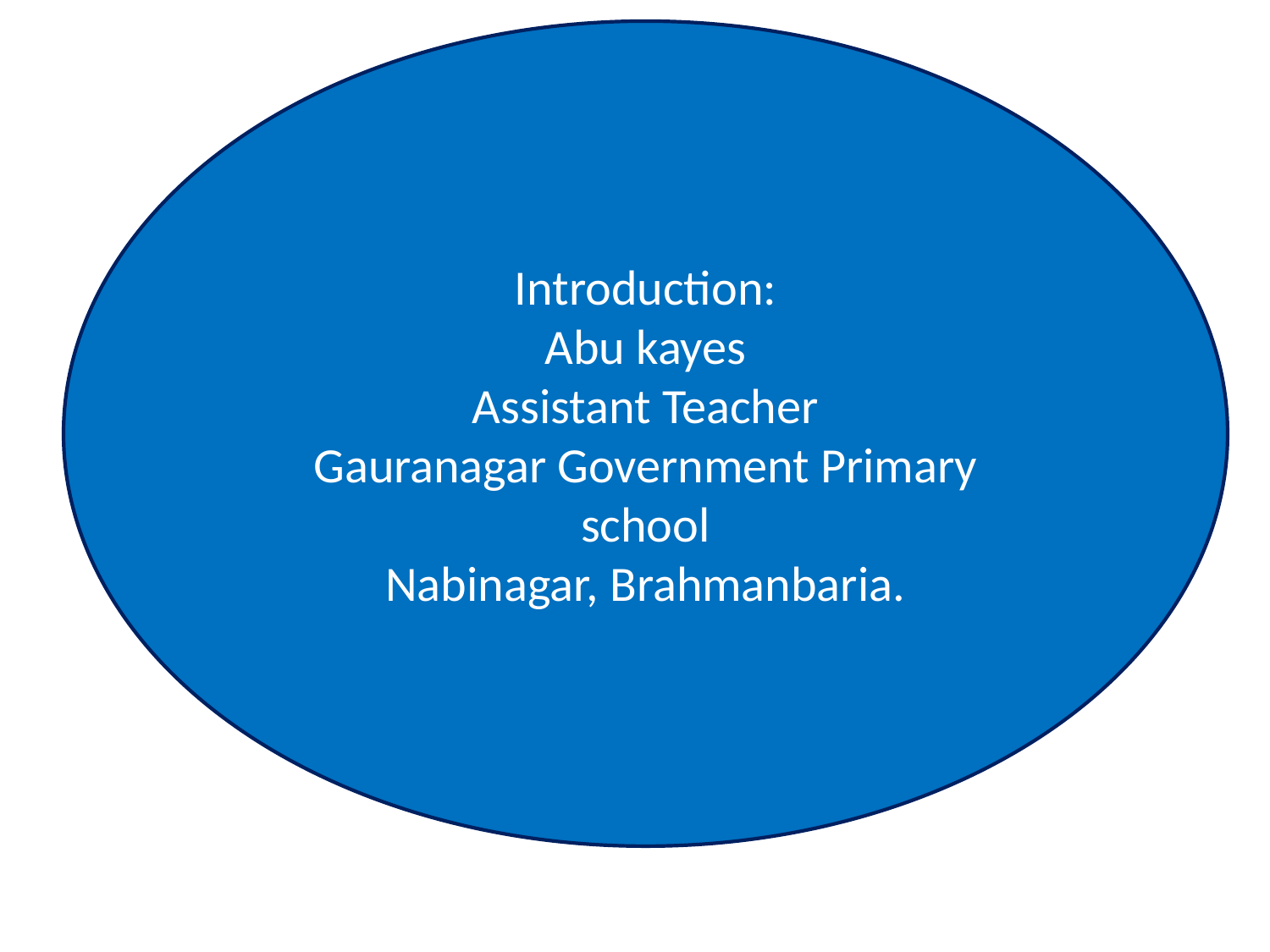

Introduction:
Abu kayes
Assistant Teacher
Gauranagar Government Primary school
Nabinagar, Brahmanbaria.